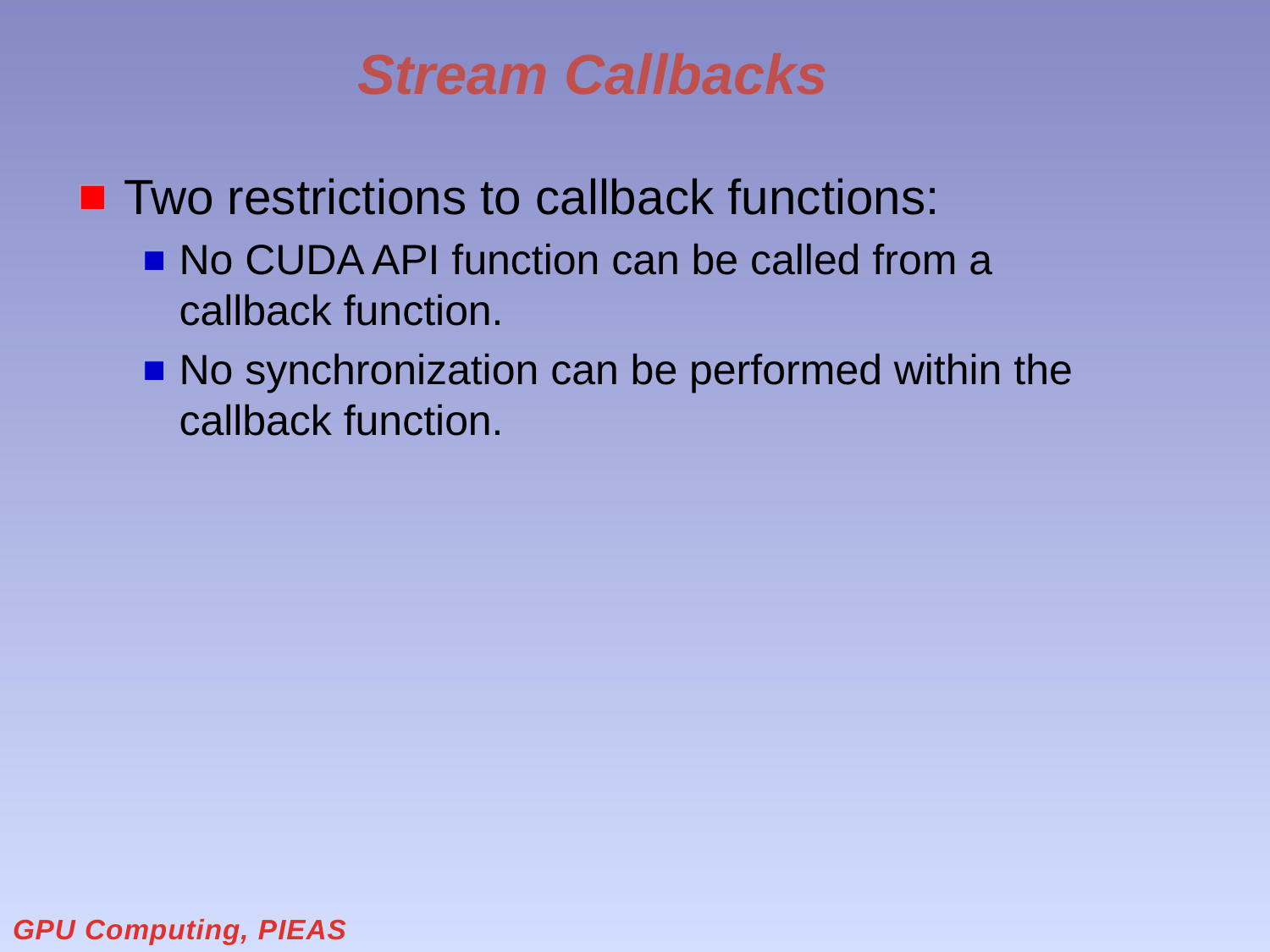

# Stream Callbacks
Two restrictions to callback functions:
No CUDA API function can be called from a callback function.
No synchronization can be performed within the callback function.